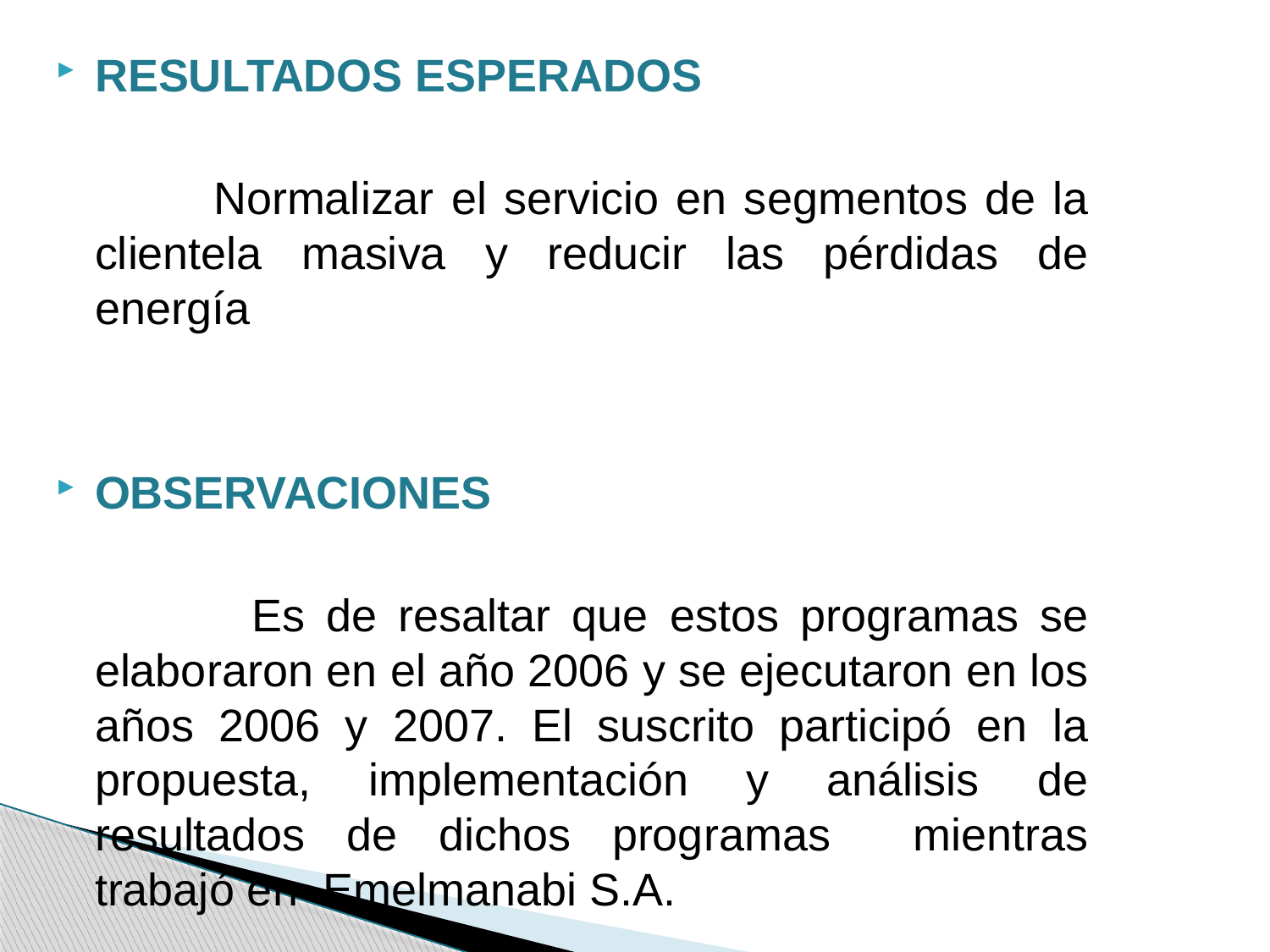

RESULTADOS ESPERADOS

         Normalizar el servicio en segmentos de la clientela masiva y reducir las pérdidas de energía

OBSERVACIONES

         Es de resaltar que estos programas se elaboraron en el año 2006 y se ejecutaron en los años 2006 y 2007. El suscrito participó en la propuesta, implementación y análisis de resultados de dichos programas  mientras trabajó en  Emelmanabi S.A.